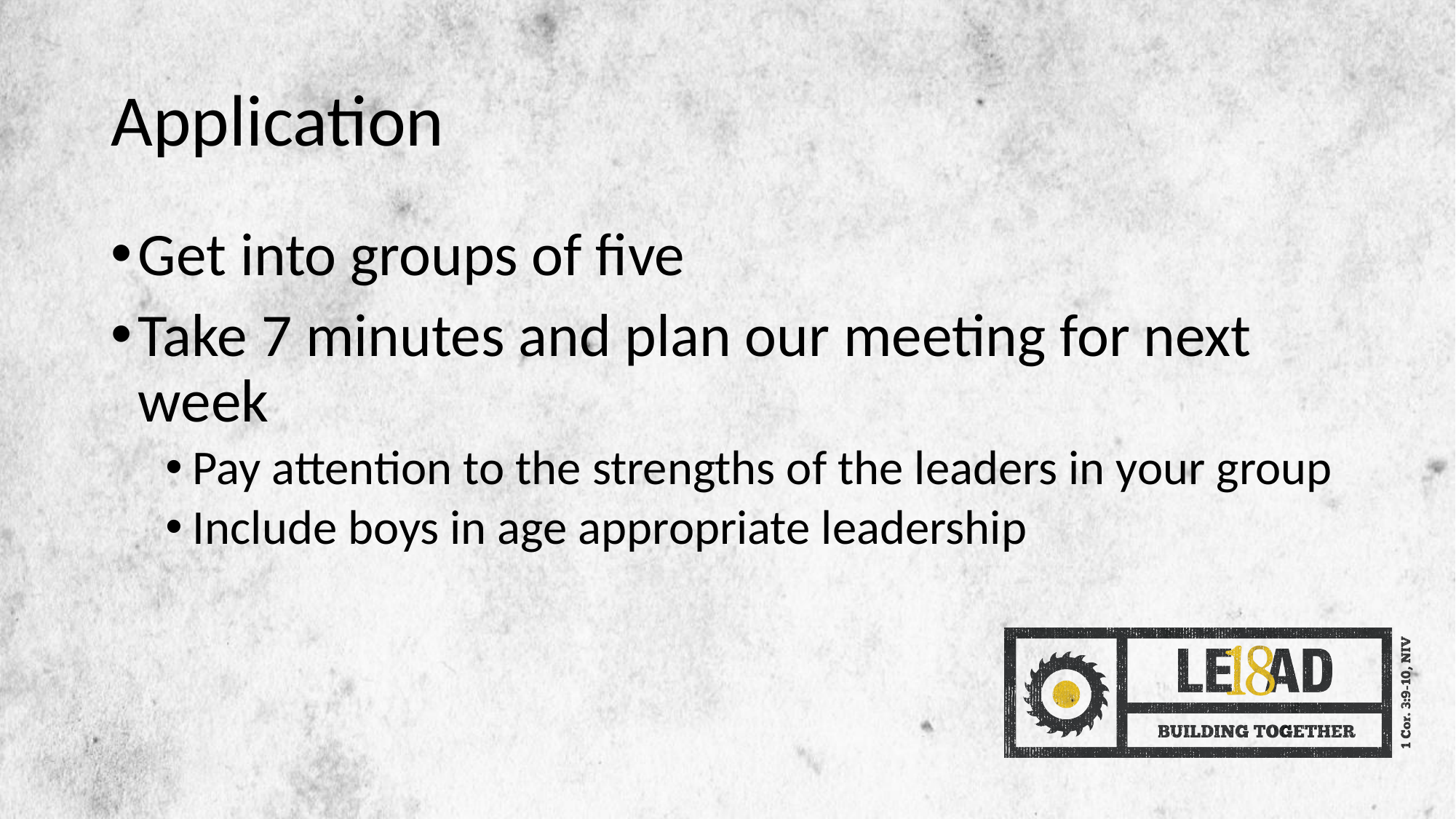

# Application
Get into groups of five
Take 7 minutes and plan our meeting for next week
Pay attention to the strengths of the leaders in your group
Include boys in age appropriate leadership